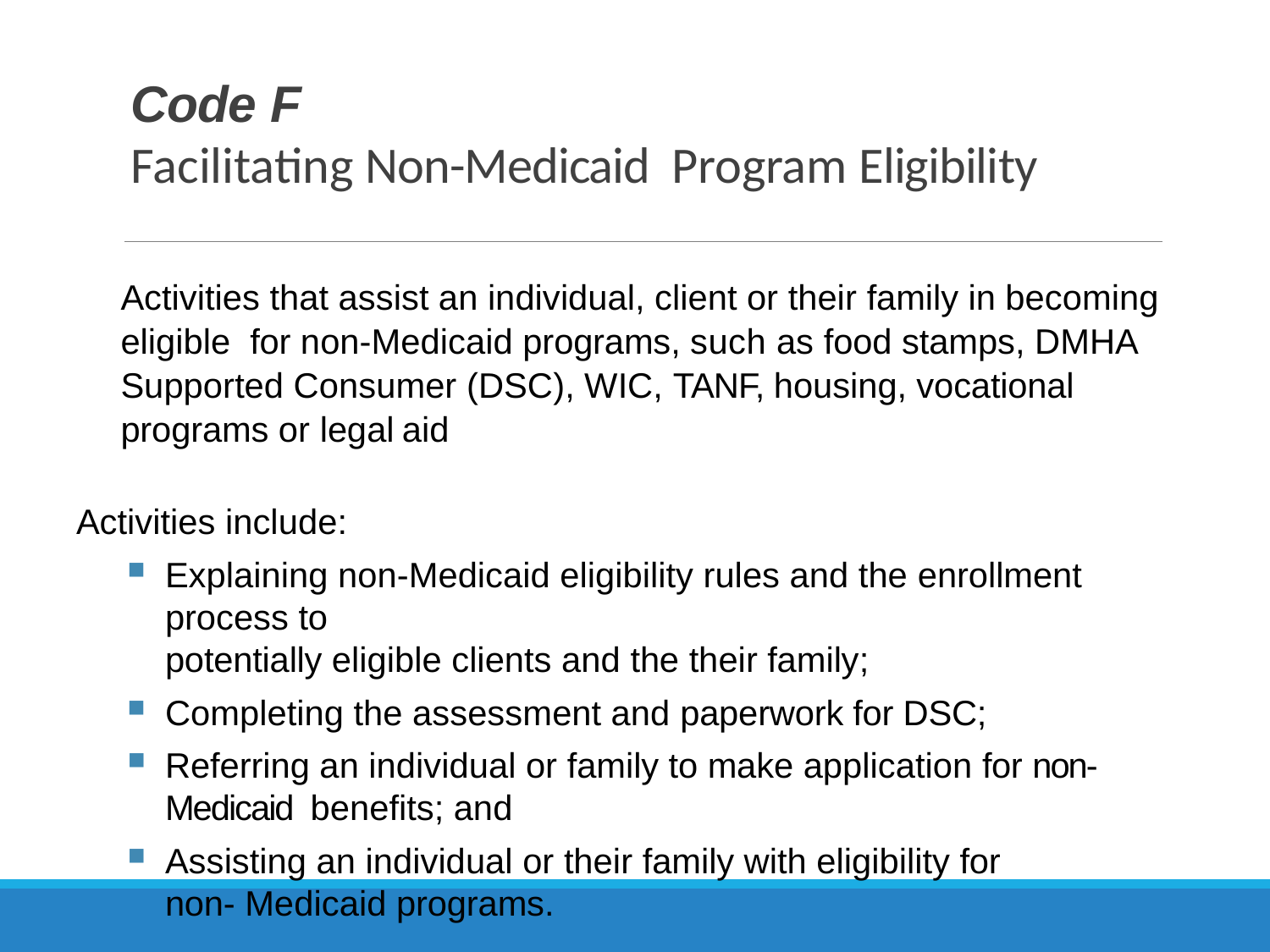

# Code F Facilitating Non-Medicaid  Program Eligibility
Activities that assist an individual, client or their family in becoming eligible  for non-Medicaid programs, such as food stamps, DMHA Supported Consumer (DSC), WIC, TANF, housing, vocational programs or legal aid

Activities include:
Explaining non-Medicaid eligibility rules and the enrollment process to
potentially eligible clients and the their family;
Completing the assessment and paperwork for DSC;
Referring an individual or family to make application for non-Medicaid  benefits; and
Assisting an individual or their family with eligibility for non- Medicaid programs.